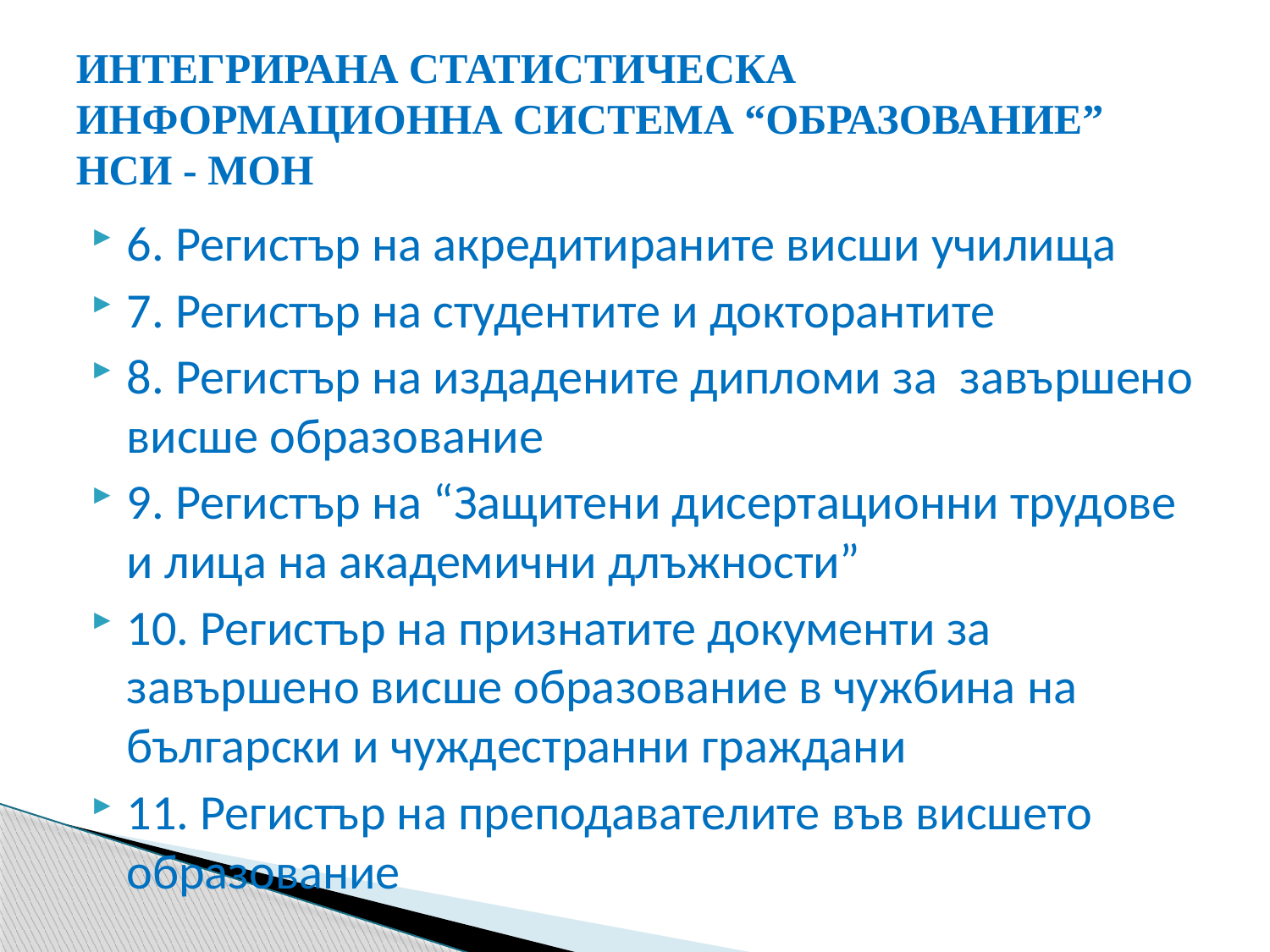

# ИНТЕГРИРАНА СТАТИСТИЧЕСКА ИНФОРМАЦИОННА СИСТЕМА “ОБРАЗОВАНИЕ” НСИ - МОН
6. Регистър на акредитираните висши училища
7. Регистър на студентите и докторантите
8. Регистър на издадените дипломи за  завършено висше образование
9. Регистър на “Защитени дисертационни трудове и лица на академични длъжности”
10. Регистър на признатите документи за завършено висше образование в чужбина на български и чуждестранни граждани
11. Регистър на преподавателите във висшето образование